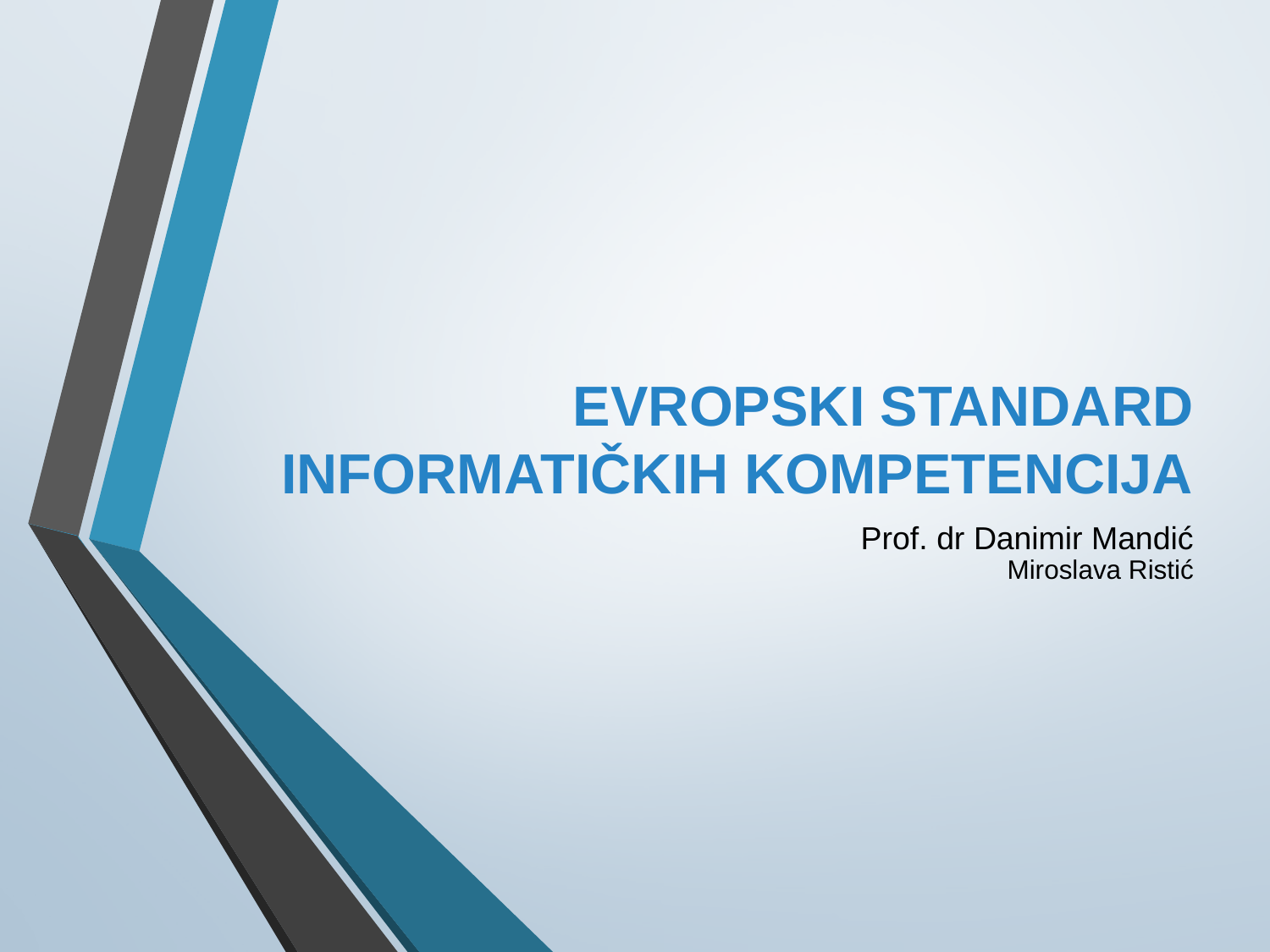

# EVROPSKI STANDARD INFORMATIČKIH KOMPETENCIJA
Prof. dr Danimir Mandić
Miroslava Ristić